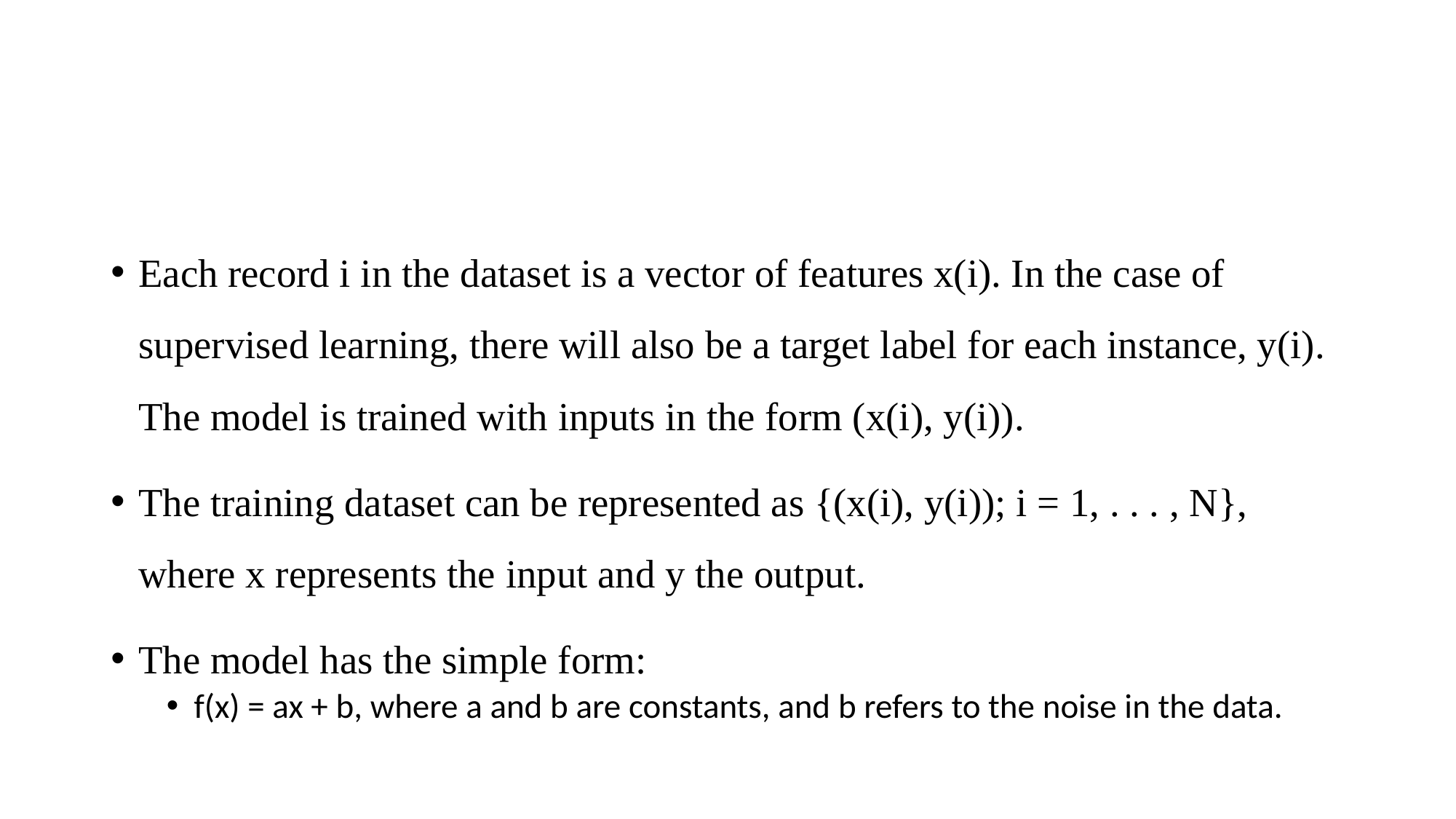

#
Each record i in the dataset is a vector of features x(i). In the case of supervised learning, there will also be a target label for each instance, y(i). The model is trained with inputs in the form (x(i), y(i)).
The training dataset can be represented as {(x(i), y(i)); i = 1, . . . , N}, where x represents the input and y the output.
The model has the simple form:
f(x) = ax + b, where a and b are constants, and b refers to the noise in the data.